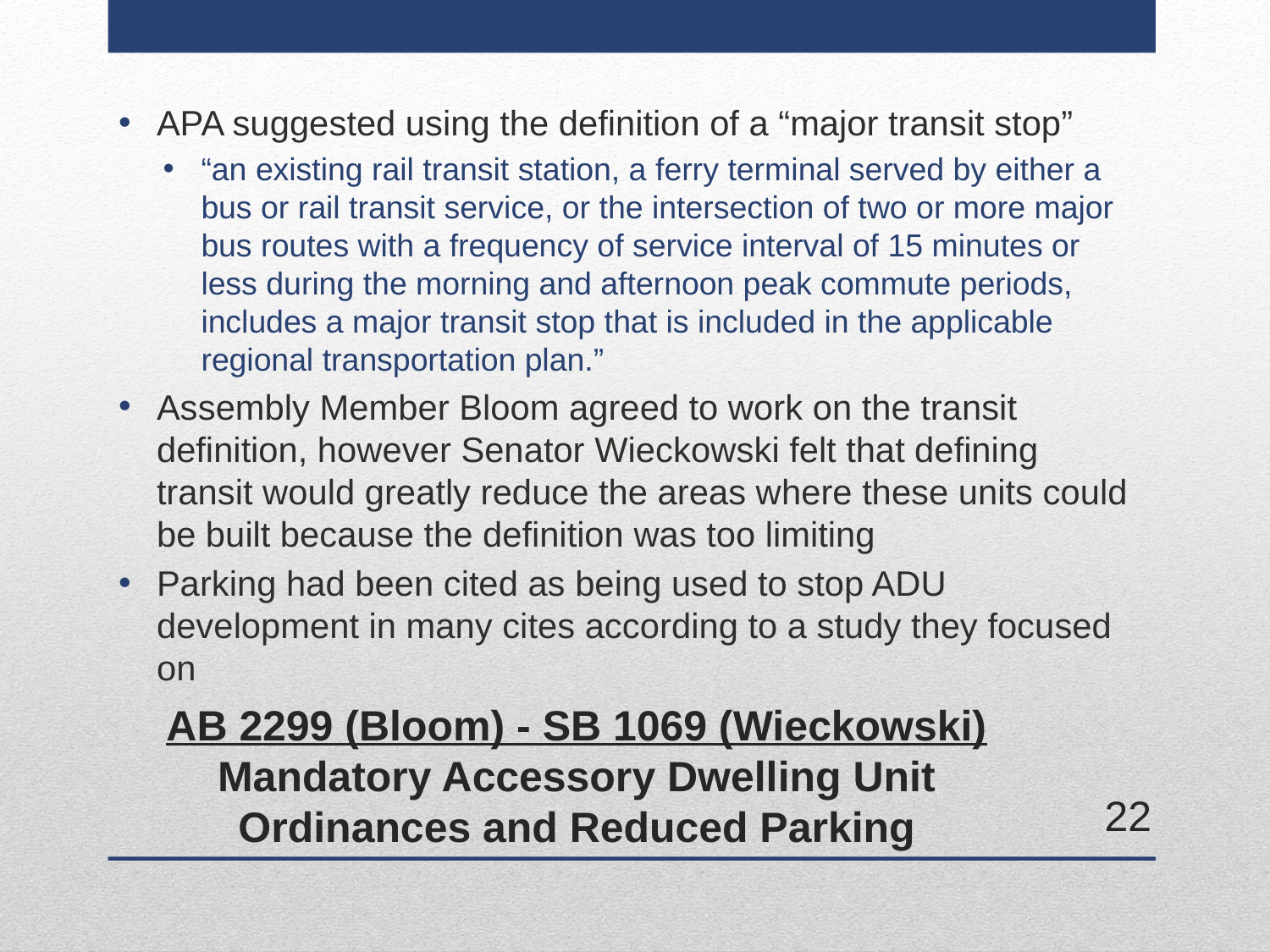

APA suggested using the definition of a “major transit stop”
“an existing rail transit station, a ferry terminal served by either a bus or rail transit service, or the intersection of two or more major bus routes with a frequency of service interval of 15 minutes or less during the morning and afternoon peak commute periods, includes a major transit stop that is included in the applicable regional transportation plan.”
Assembly Member Bloom agreed to work on the transit definition, however Senator Wieckowski felt that defining transit would greatly reduce the areas where these units could be built because the definition was too limiting
Parking had been cited as being used to stop ADU development in many cites according to a study they focused on

# AB 2299 (Bloom) - SB 1069 (Wieckowski) Mandatory Accessory Dwelling Unit Ordinances and Reduced Parking
22